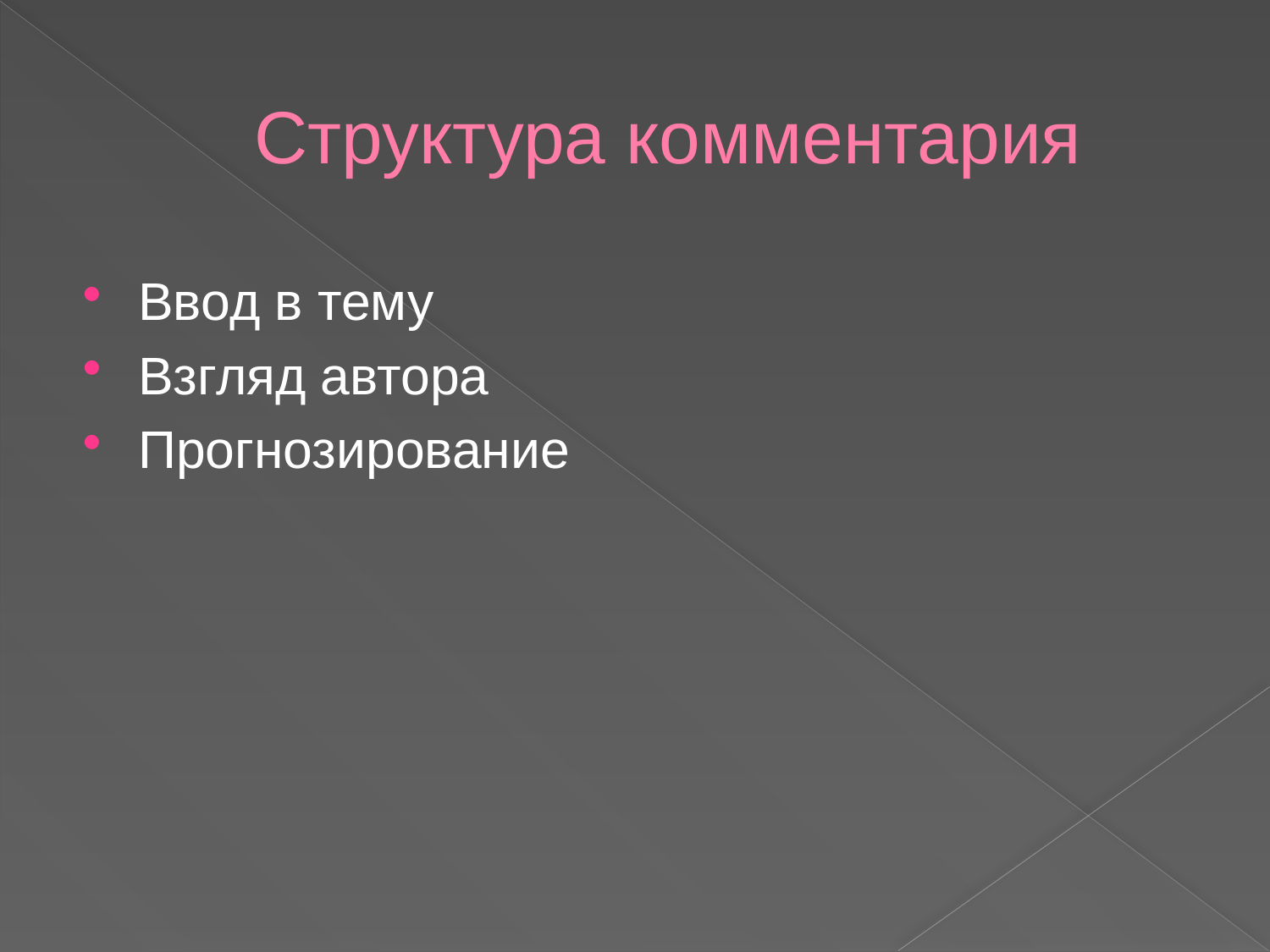

# Структура комментария
Ввод в тему
Взгляд автора
Прогнозирование